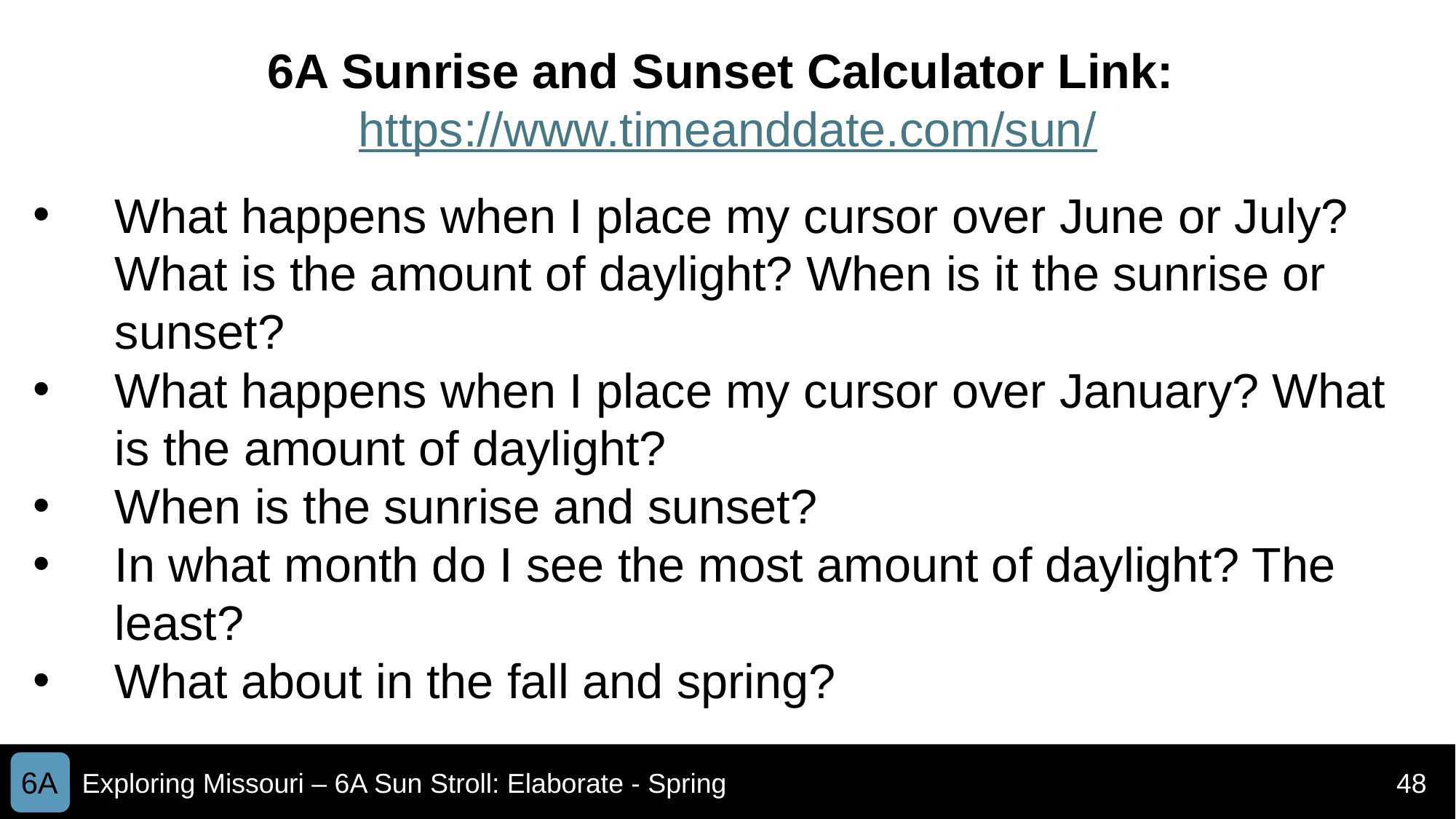

6A Sunrise and Sunset Calculator Link: https://www.timeanddate.com/sun/
What happens when I place my cursor over June or July? What is the amount of daylight? When is it the sunrise or sunset?
What happens when I place my cursor over January? What is the amount of daylight?
When is the sunrise and sunset?
In what month do I see the most amount of daylight? The least?
What about in the fall and spring?

6A
Exploring Missouri – 6A Sun Stroll: Elaborate - Spring
48